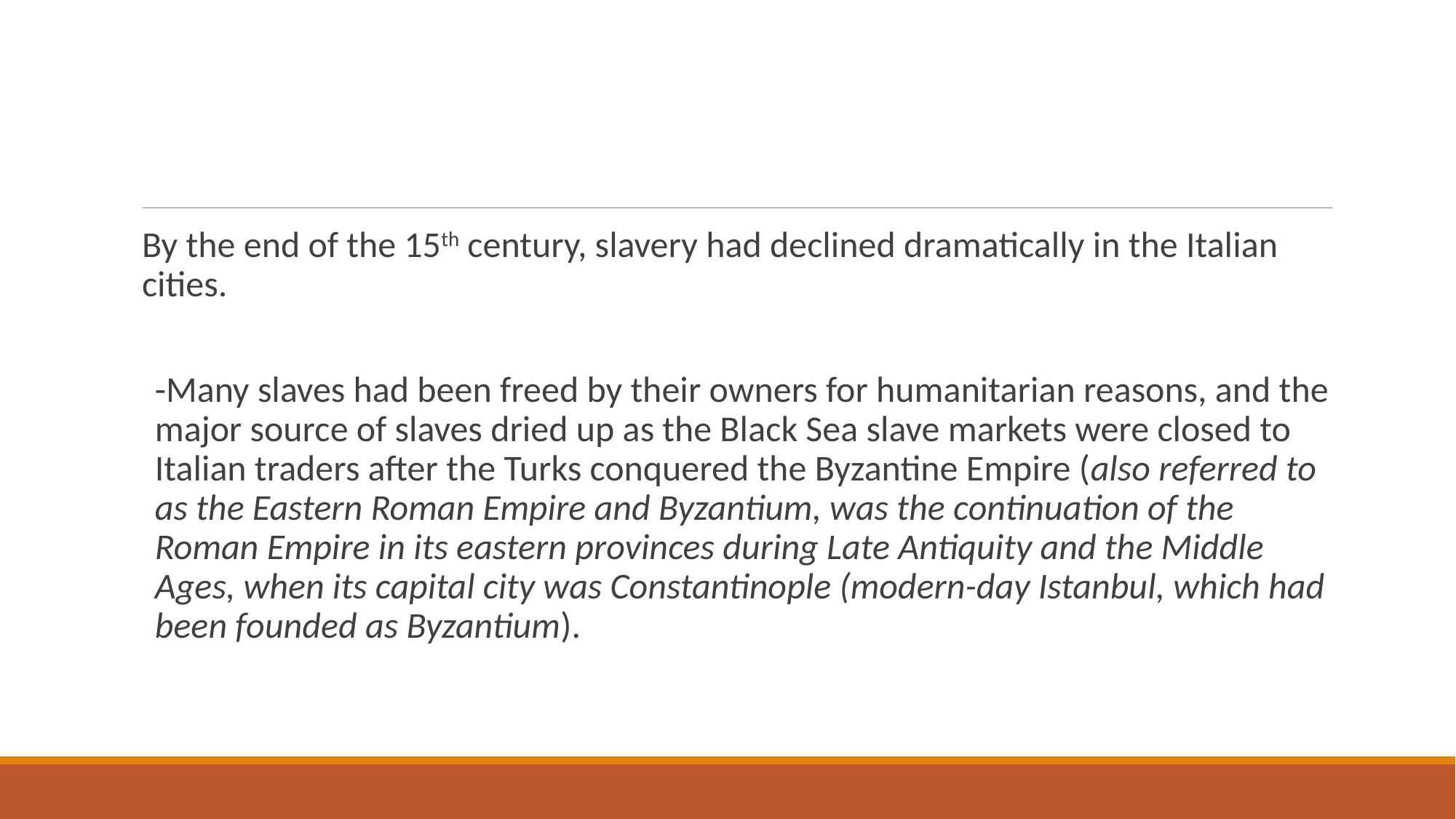

#
By the end of the 15th century, slavery had declined dramatically in the Italian cities.

-Many slaves had been freed by their owners for humanitarian reasons, and the major source of slaves dried up as the Black Sea slave markets were closed to Italian traders after the Turks conquered the Byzantine Empire (also referred to as the Eastern Roman Empire and Byzantium, was the continuation of the Roman Empire in its eastern provinces during Late Antiquity and the Middle Ages, when its capital city was Constantinople (modern-day Istanbul, which had been founded as Byzantium).